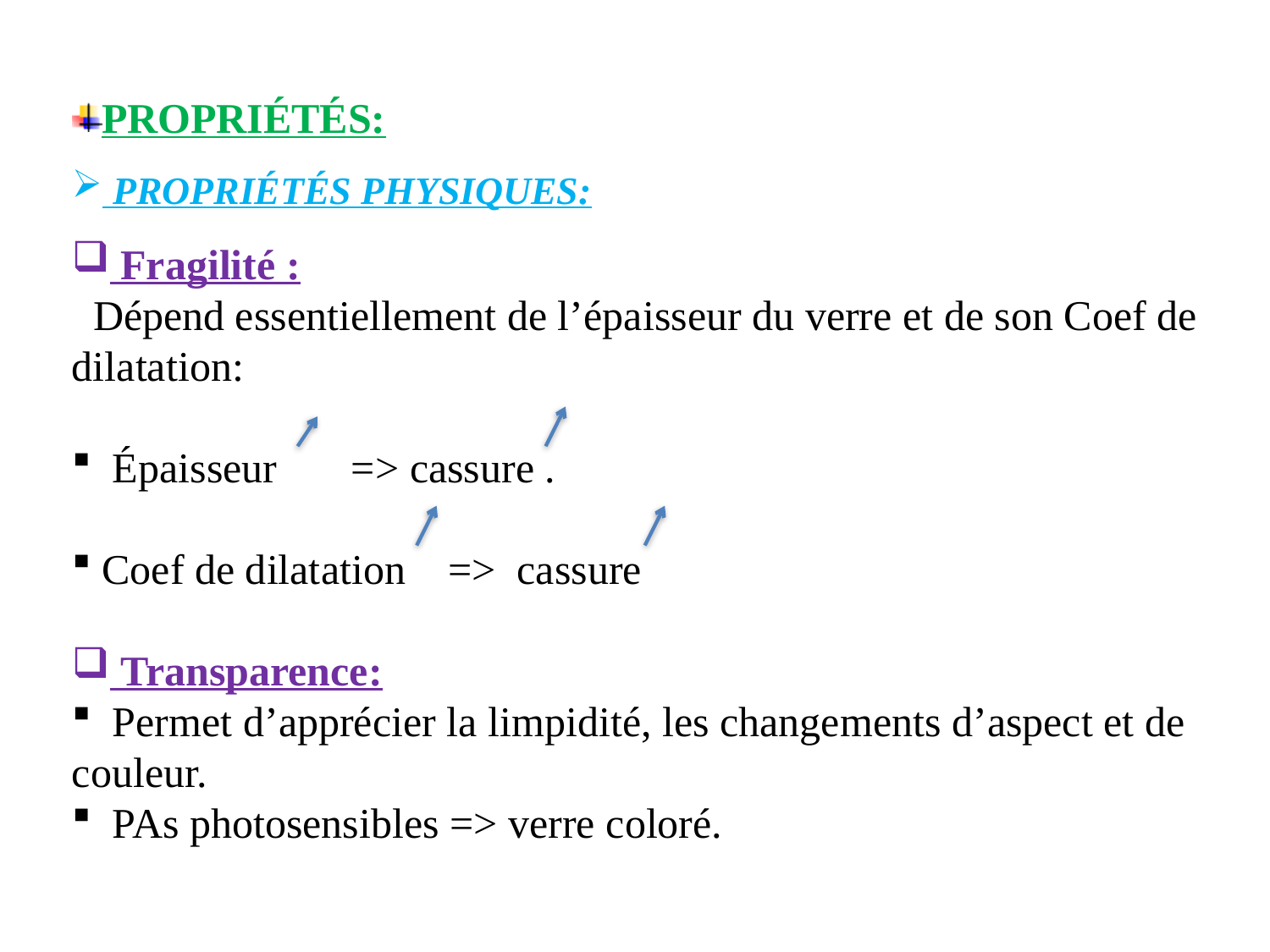

PROPRIÉTÉS:
 PROPRIÉTÉS PHYSIQUES:
 Fragilité :
  Dépend essentiellement de l’épaisseur du verre et de son Coef de dilatation:

  Épaisseur       => cassure .

 Coef de dilatation    =>  cassure

 Transparence:
  Permet d’apprécier la limpidité, les changements d’aspect et de couleur.
  PAs photosensibles => verre coloré.